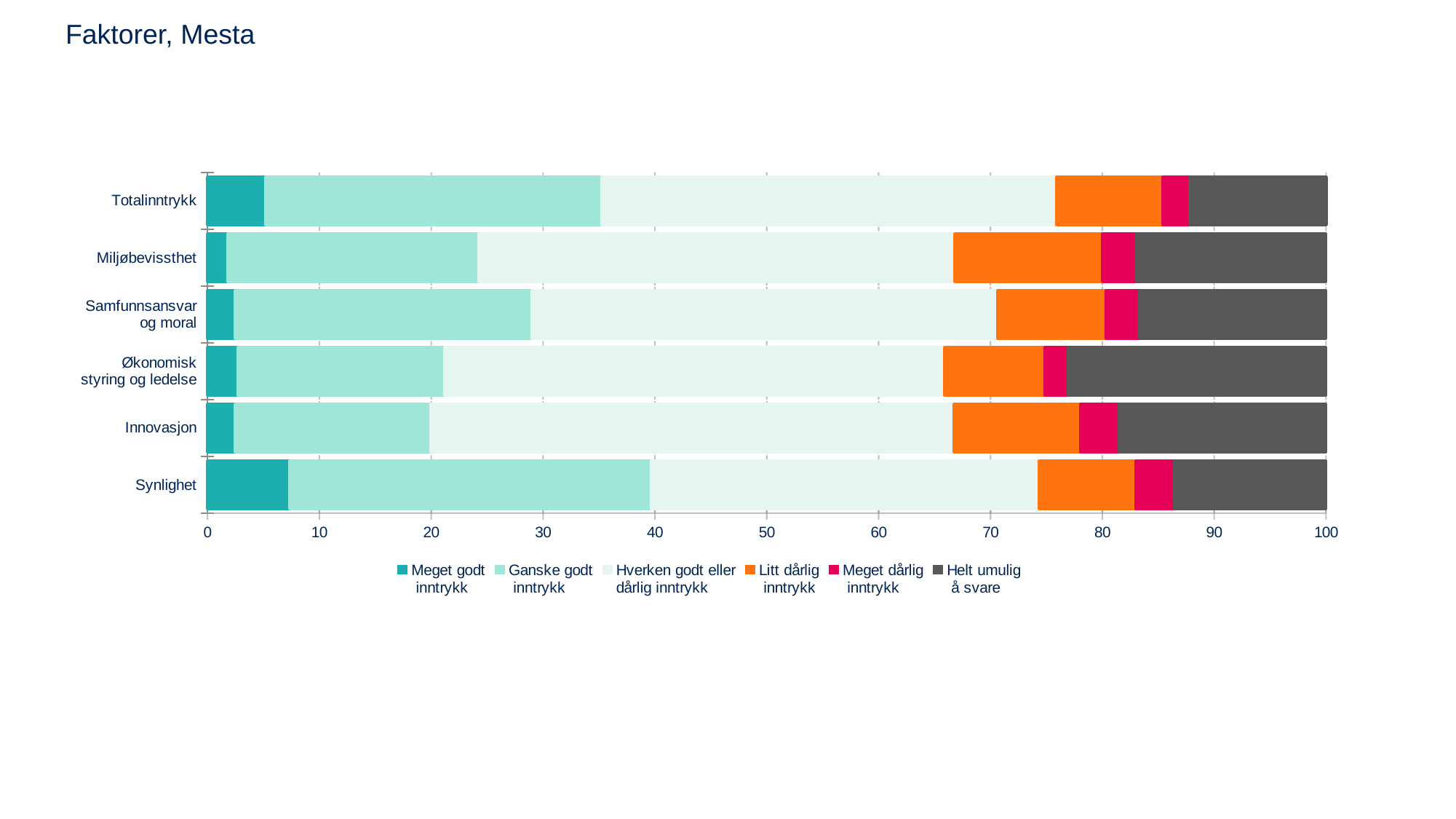

# Faktorer, Mesta

### Chart

| Category | Meget godt
 inntrykk | Ganske godt
 inntrykk | Hverken godt eller
dårlig inntrykk | Litt dårlig
 inntrykk | Meget dårlig
 inntrykk | Helt umulig
 å svare |
|---|---|---|---|---|---|---|
| Synlighet | 7.340637 | 32.32397 | 34.70088 | 8.652315 | 3.447647 | 13.53455 |
| Innovasjon | 2.480703 | 17.51345 | 46.76483 | 11.291002 | 3.430608 | 18.5194 |
|          Økonomisk
styring og ledelse | 2.728701 | 18.44418 | 44.71708 | 8.956659 | 2.092394 | 23.06098 |
| Samfunnsansvar
            og moral | 2.498163 | 26.52846 | 41.59916 | 9.713829 | 2.975994 | 16.68439 |
| Miljøbevissthet | 1.820674 | 22.42185 | 42.584 | 13.214309 | 3.055666 | 16.9035 |
| Totalinntrykk | 5.179933 | 30.04919 | 40.67449 | 9.519125 | 2.373046 | 12.20422 |